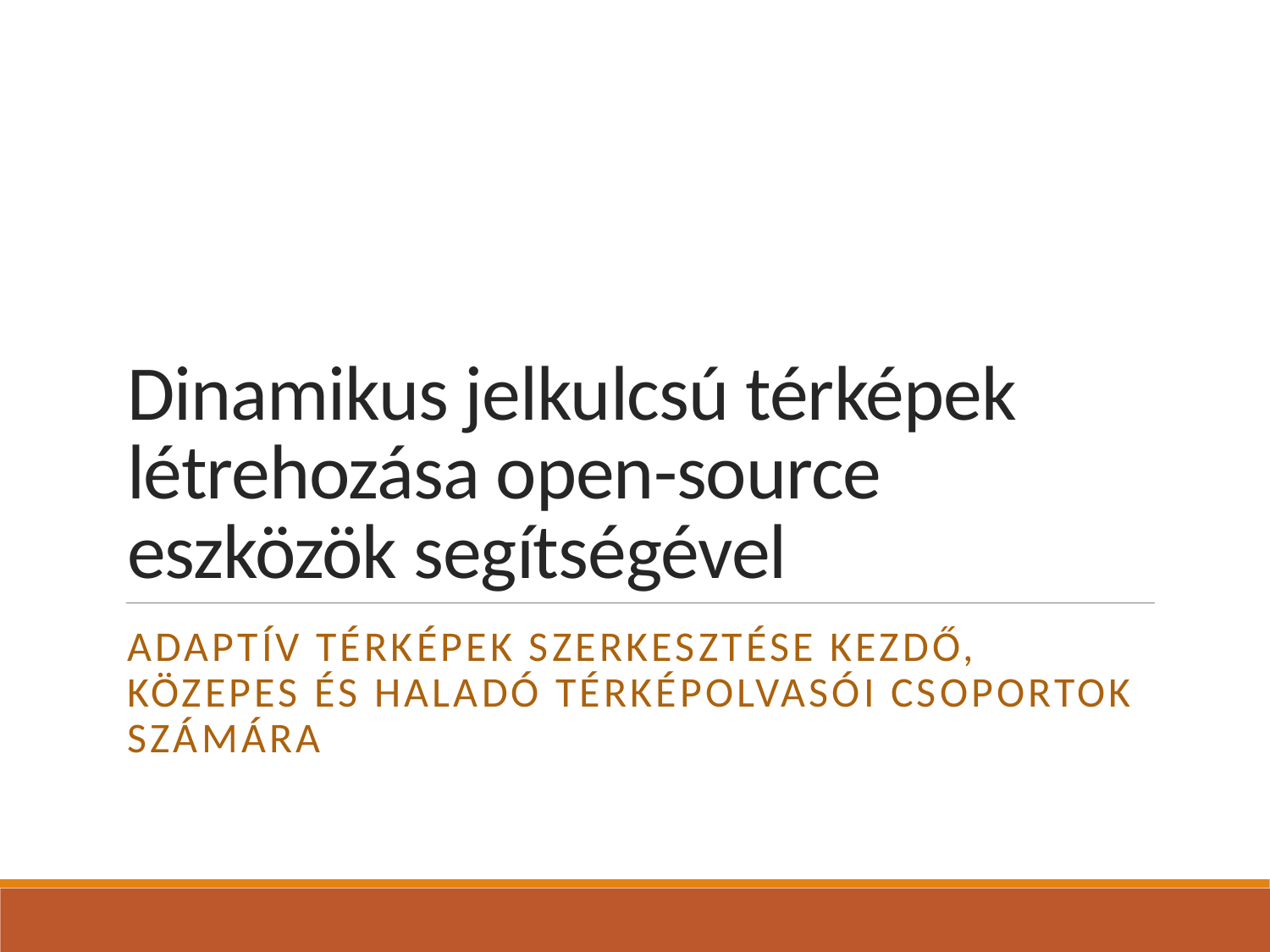

# Dinamikus jelkulcsú térképek létrehozása open-source eszközök segítségével
Adaptív térképek szerkesztése Kezdő, Közepes és Haladó térképolvasói csoportok számára